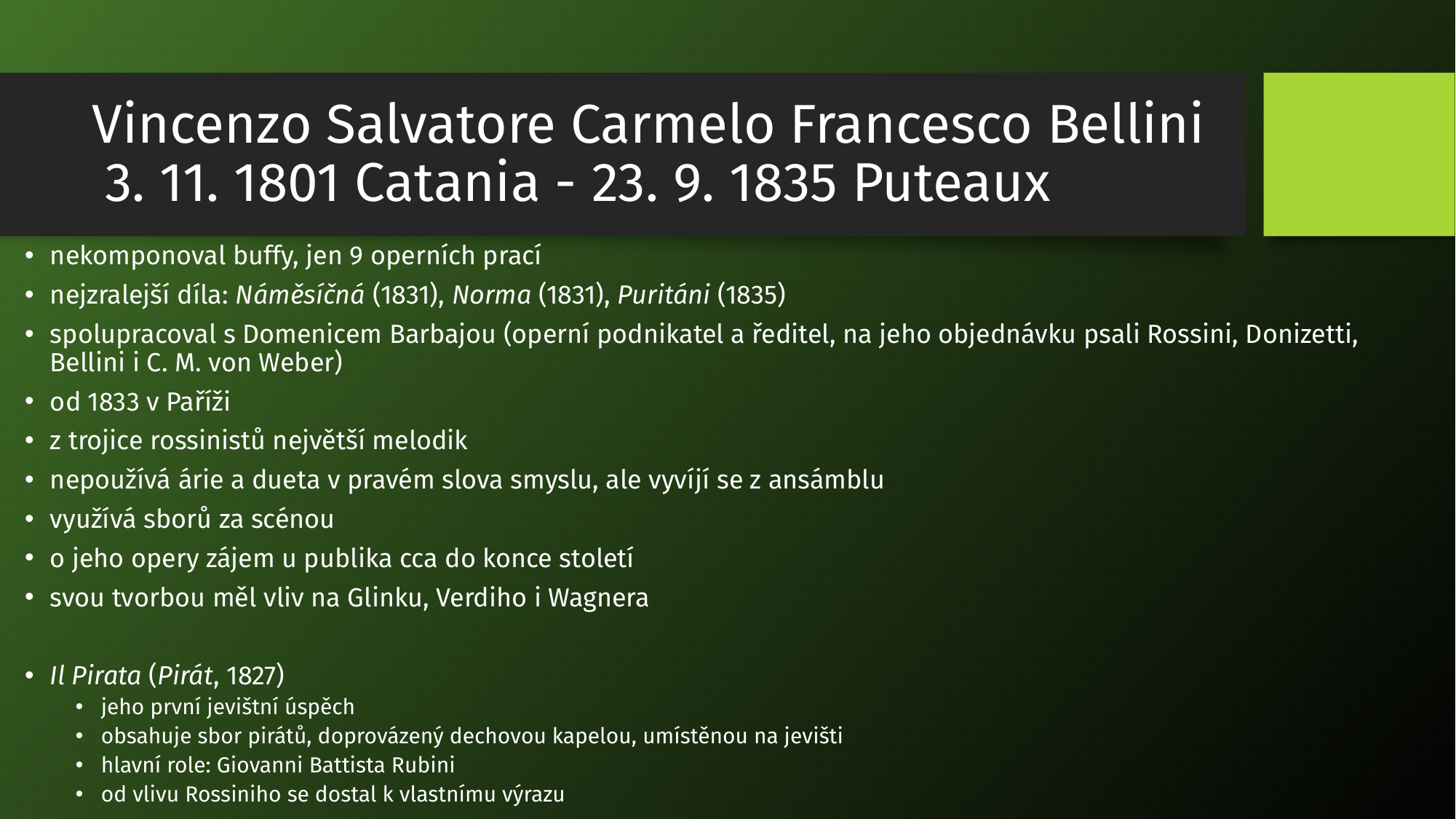

# Vincenzo Salvatore Carmelo Francesco Bellini  3. 11. 1801 Catania - 23. 9. 1835 Puteaux
nekomponoval buffy, jen 9 operních prací
nejzralejší díla: Náměsíčná (1831), Norma (1831), Puritáni (1835)
spolupracoval s Domenicem Barbajou (operní podnikatel a ředitel, na jeho objednávku psali Rossini, Donizetti, Bellini i C. M. von Weber)
od 1833 v Paříži
z trojice rossinistů největší melodik
nepoužívá árie a dueta v pravém slova smyslu, ale vyvíjí se z ansámblu
využívá sborů za scénou
o jeho opery zájem u publika cca do konce století
svou tvorbou měl vliv na Glinku, Verdiho i Wagnera

Il Pirata (Pirát, 1827)
jeho první jevištní úspěch
obsahuje sbor pirátů, doprovázený dechovou kapelou, umístěnou na jevišti
hlavní role: Giovanni Battista Rubini
od vlivu Rossiniho se dostal k vlastnímu výrazu